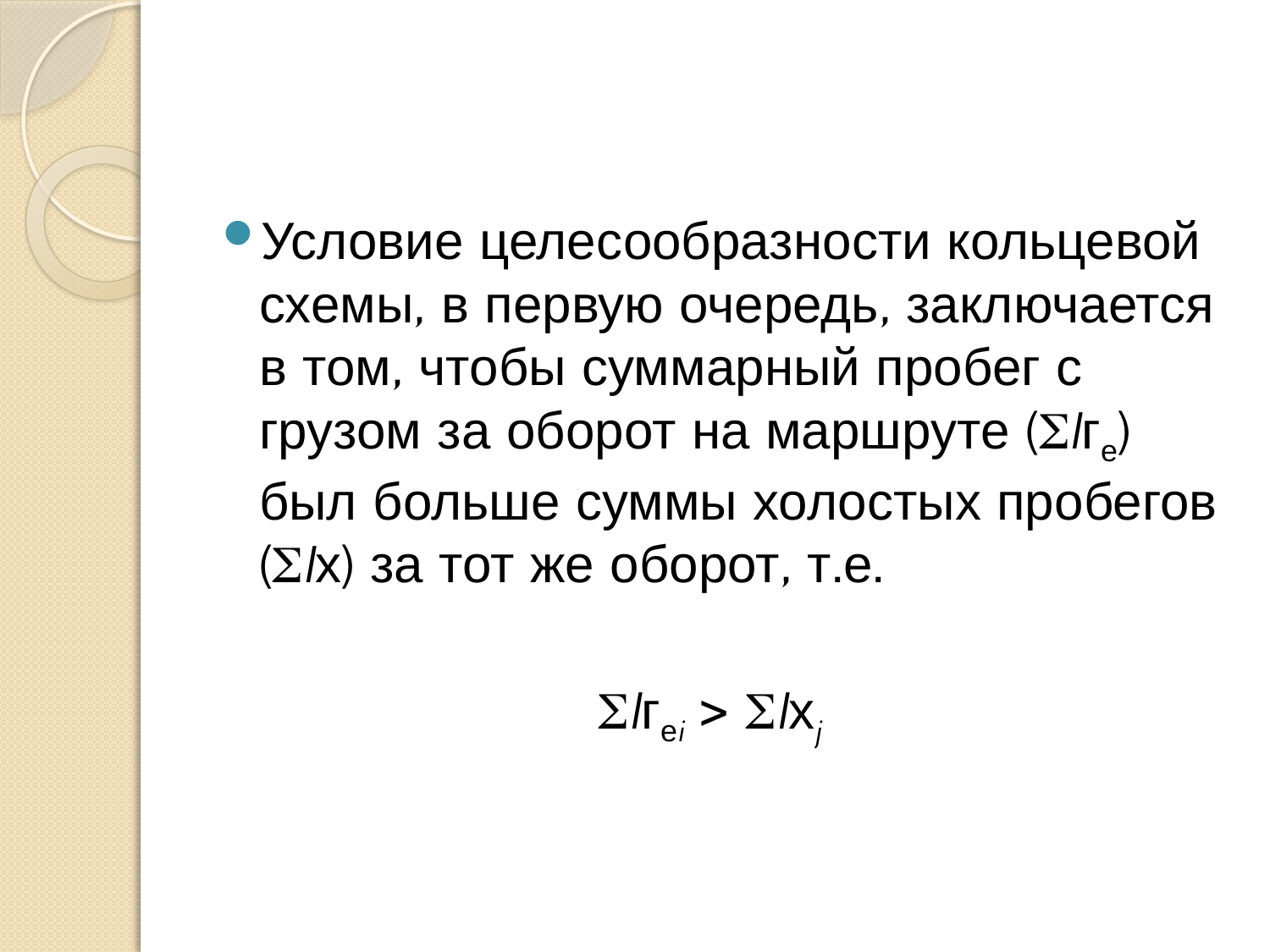

Условие целесообразности кольцевой схемы, в первую очередь, заключается в том, чтобы суммарный пробег с грузом за оборот на маршруте (Σlге) был больше суммы холостых пробегов (Σlх) за тот же оборот, т.е.

                        Σlгеi > Σlхj